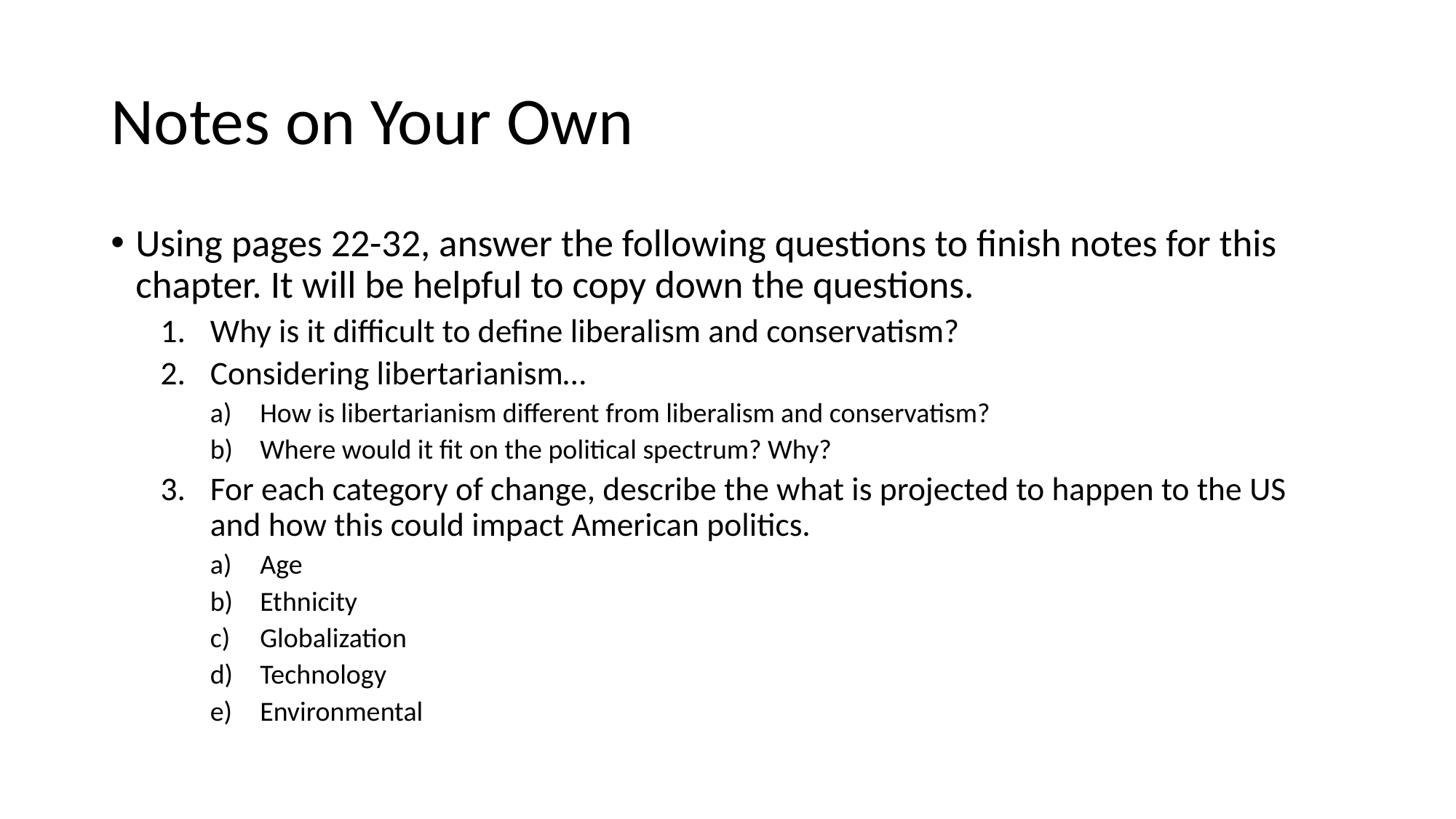

# Notes on Your Own
Using pages 22-32, answer the following questions to finish notes for this chapter. It will be helpful to copy down the questions.
Why is it difficult to define liberalism and conservatism?
Considering libertarianism…
How is libertarianism different from liberalism and conservatism?
Where would it fit on the political spectrum? Why?
For each category of change, describe the what is projected to happen to the US and how this could impact American politics.
Age
Ethnicity
Globalization
Technology
Environmental